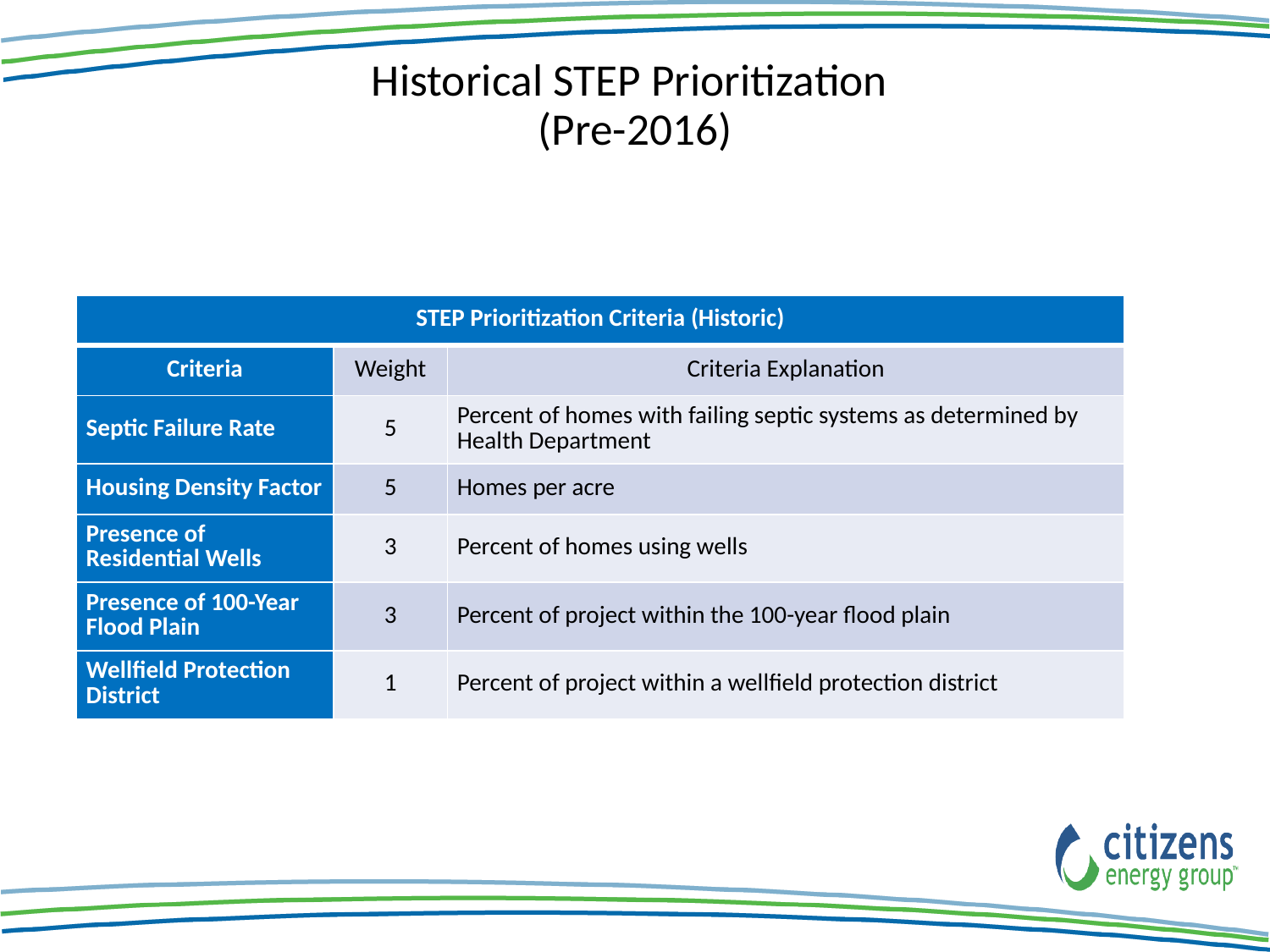

# Historical STEP Prioritization (Pre-2016)
| STEP Prioritization Criteria (Historic) |  |  |
| --- | --- | --- |
| Criteria | Weight | Criteria Explanation |
| Septic Failure Rate | 5 | Percent of homes with failing septic systems as determined by Health Department |
| Housing Density Factor | 5 | Homes per acre |
| Presence of Residential Wells | 3 | Percent of homes using wells |
| Presence of 100-Year Flood Plain | 3 | Percent of project within the 100-year flood plain |
| Wellfield Protection District | 1 | Percent of project within a wellfield protection district |